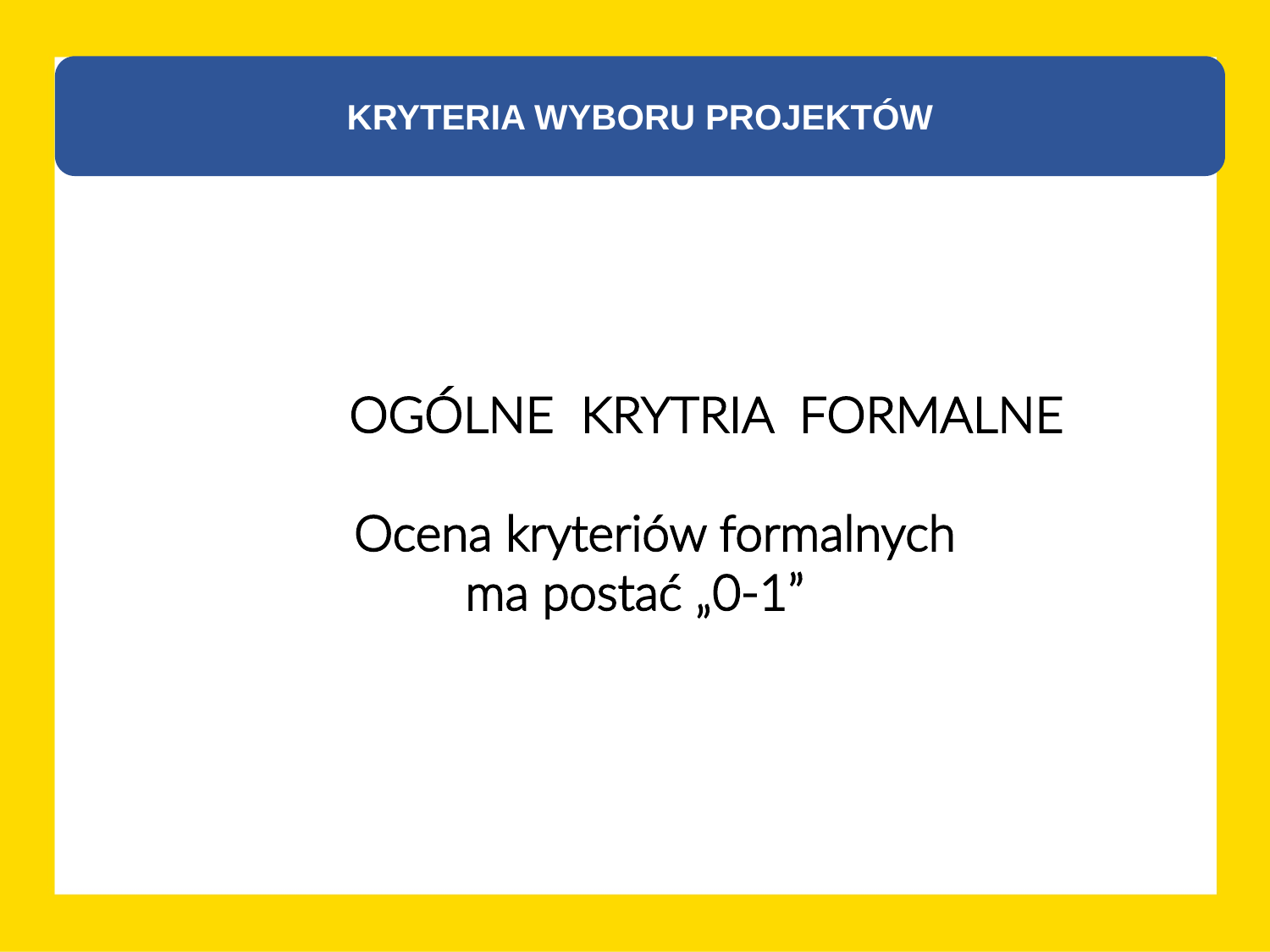

KRYTERIA WYBORU PROJEKTÓW
               OGÓLNE  KRYTRIA  FORMALNE

   Ocena kryteriów formalnych
ma postać „0-1”